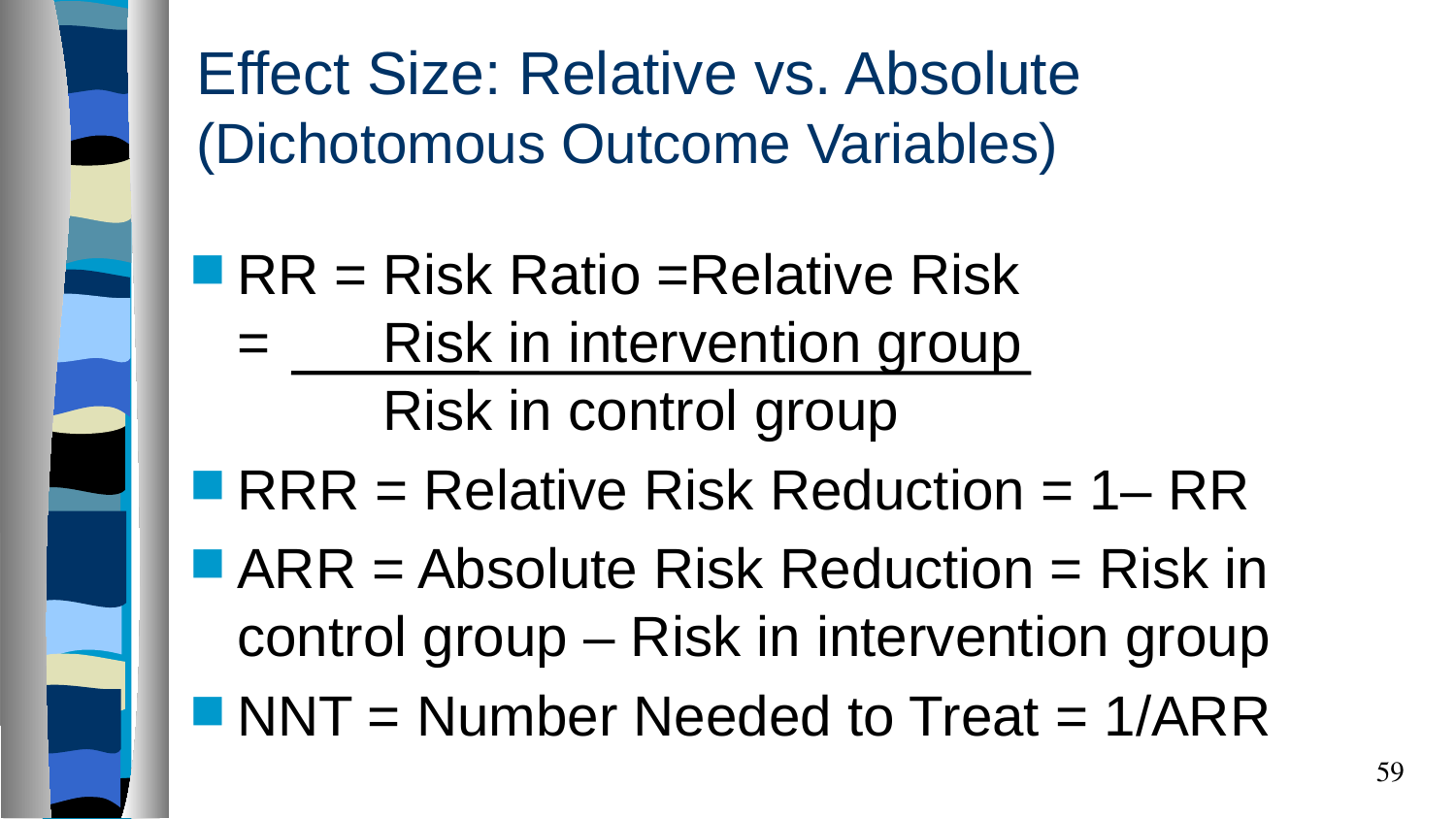

# Effect Size: Relative vs. Absolute (Dichotomous Outcome Variables)

RR = Risk Ratio =Relative Risk
=	Risk in intervention group
	Risk in control group
RRR = Relative Risk Reduction = 1– RR
ARR = Absolute Risk Reduction = Risk in control group – Risk in intervention group
NNT = Number Needed to Treat = 1/ARR

59